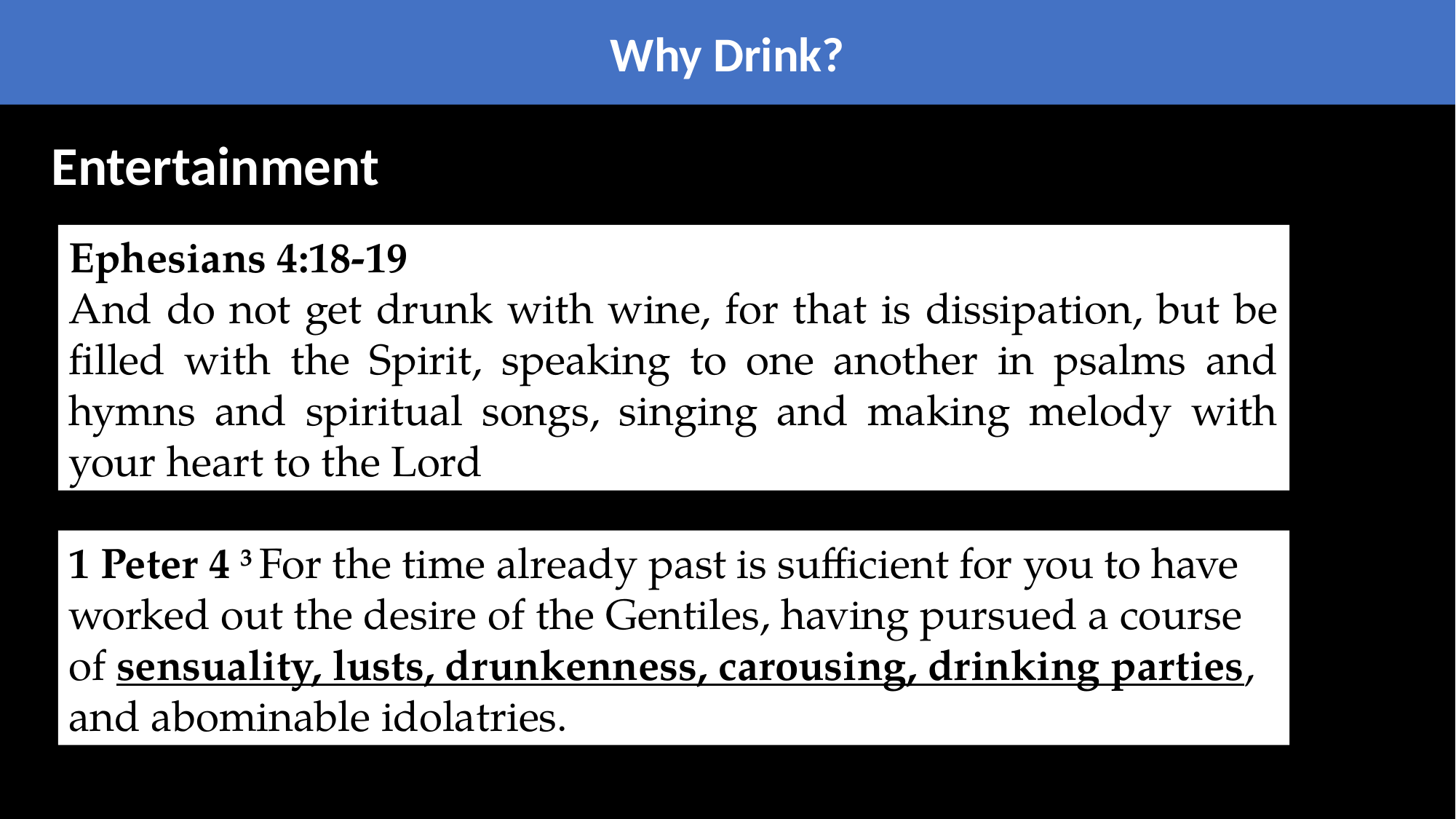

Why Drink?
Entertainment
Ephesians 4:18-19
And do not get drunk with wine, for that is dissipation, but be filled with the Spirit, speaking to one another in psalms and hymns and spiritual songs, singing and making melody with your heart to the Lord
1 Peter 4 3 For the time already past is sufficient for you to have worked out the desire of the Gentiles, having pursued a course of sensuality, lusts, drunkenness, carousing, drinking parties, and abominable idolatries.